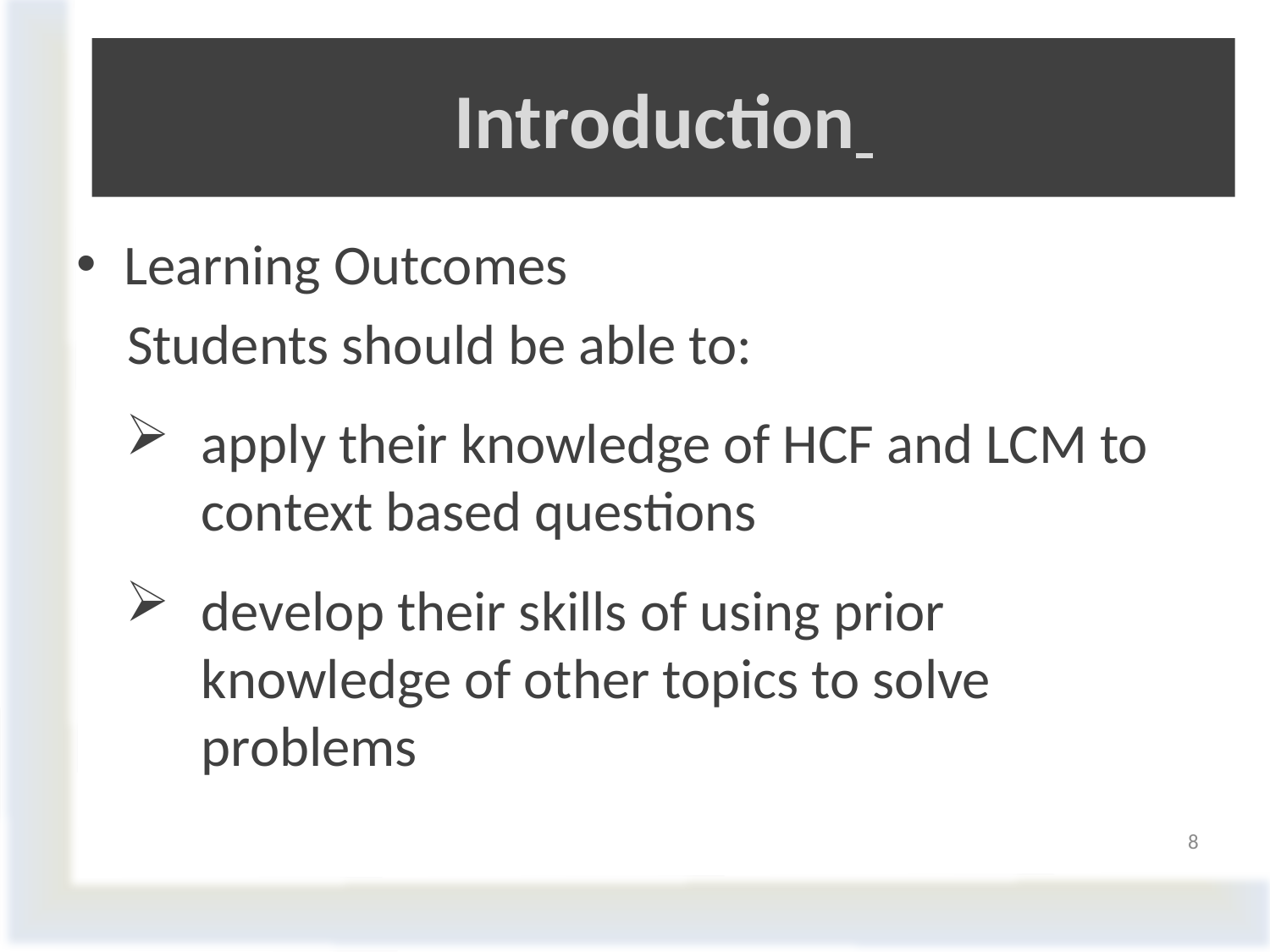

# Introduction
Learning Outcomes
    Students should be able to:
apply their knowledge of HCF and LCM to context based questions
develop their skills of using prior knowledge of other topics to solve problems
8